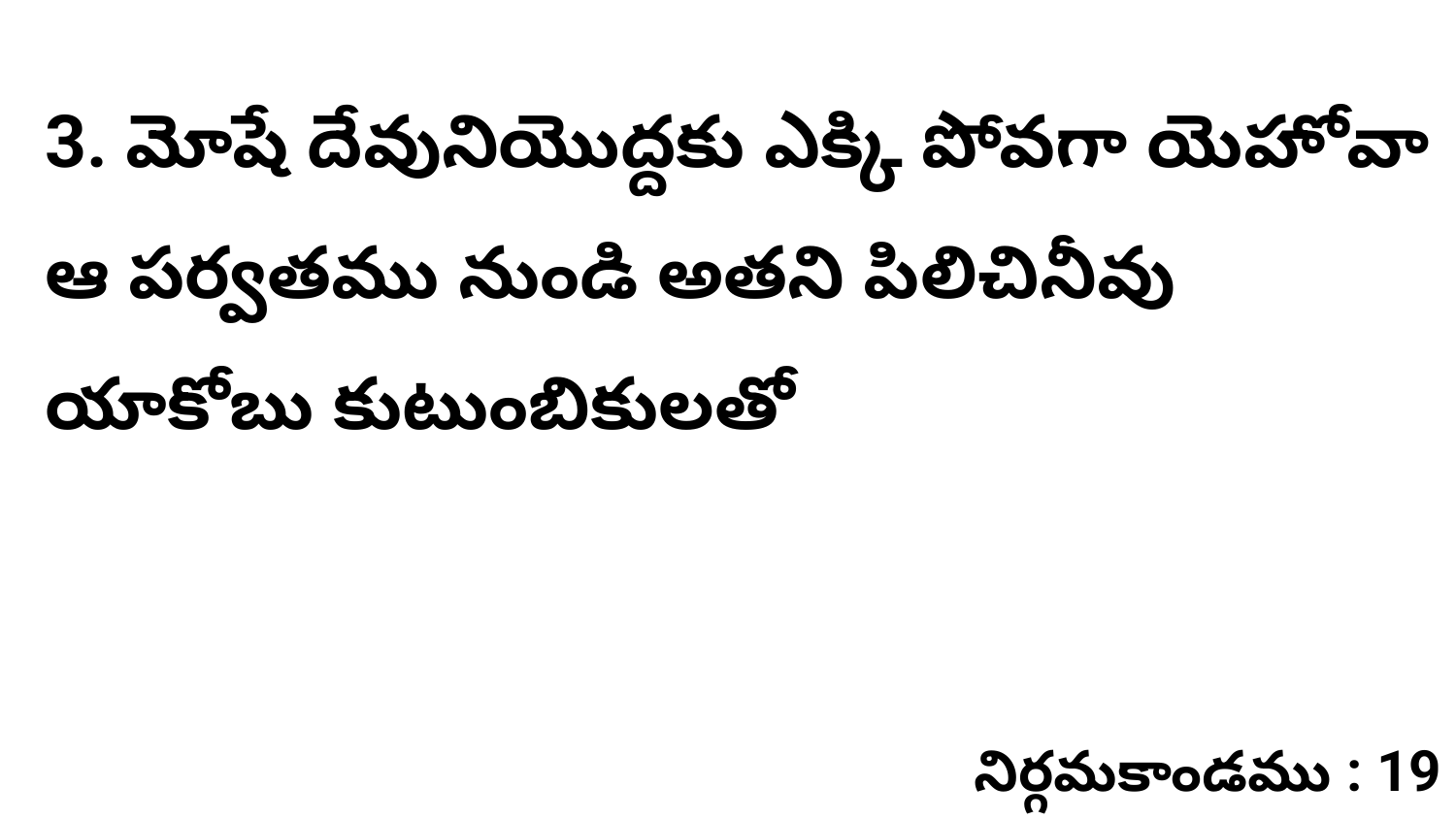

3. మోషే దేవునియొద్దకు ఎక్కి పోవగా యెహోవా ఆ పర్వతము నుండి అతని పిలిచినీవు యాకోబు కుటుంబికులతో
నిర్గమకాండము : 19